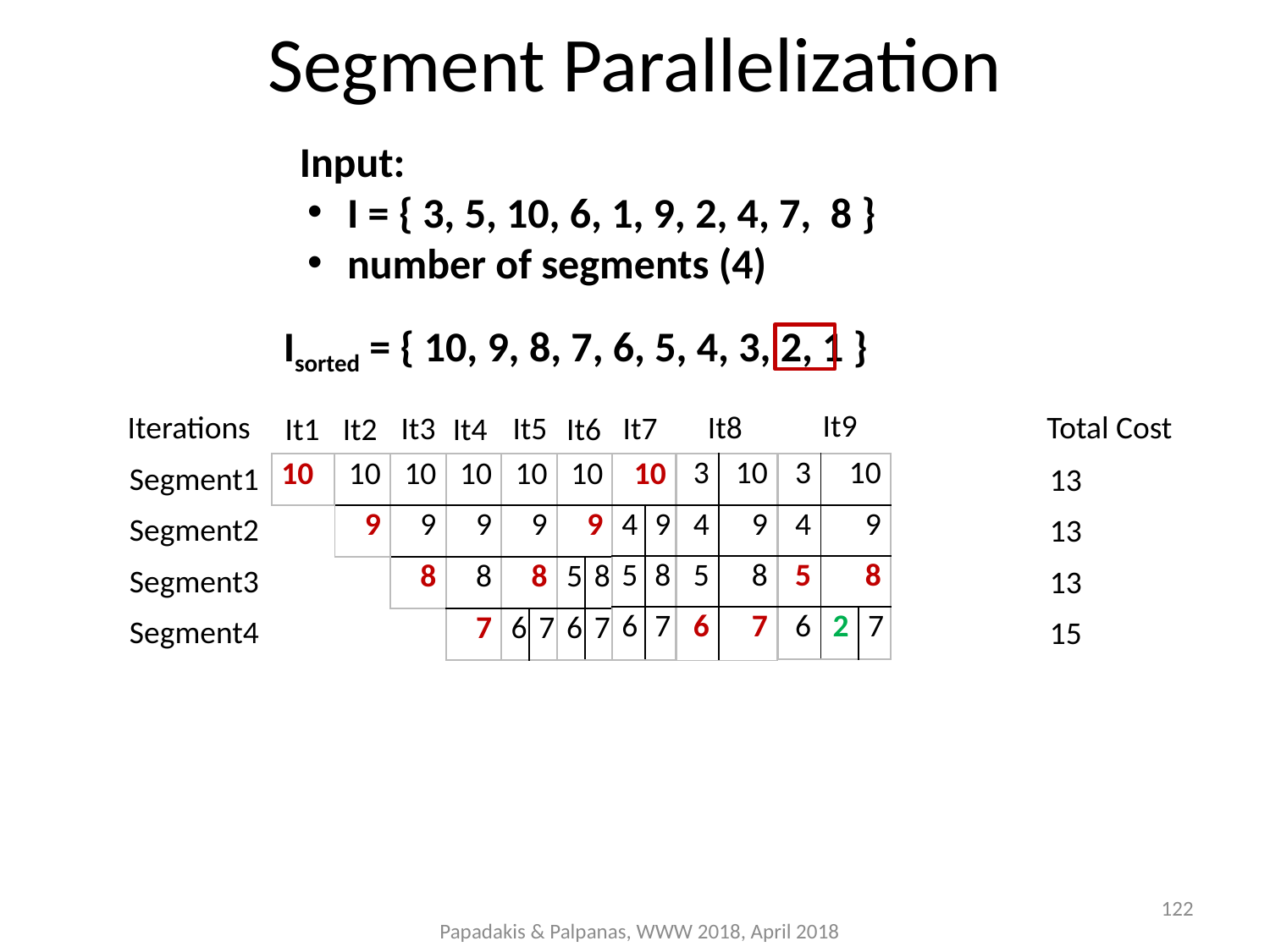

# Segment Parallelization
Input:
I = { 3, 5, 10, 6, 1, 9, 2, 4, 7,  8 }
number of segments (4)
Isorted = { 10, 9, 8, 7, 6, 5, 4, 3, 2, 1 }

It9
Iterations
Total Cost
It8
It7
It5
It3
It4
It6
It1
It2
Segment1
13
| 3 | 10 |  |
| --- | --- | --- |
| 4 | 9 |  |
| 5 | 8 |  |
| 6 | 2 | 7 |
| 3 | 10 |
| --- | --- |
| 4 | 9 |
| 5 | 8 |
| 6 | 7 |
| 10 |
| --- |
| 10 |
| --- |
| 9 |
| 10 |
| --- |
| 9 |
| 8 |
| 10 |
| --- |
| 9 |
| 8 |
| 7 |
| 10 |  |
| --- | --- |
| 9 |  |
| 8 |  |
| 6 | 7 |
| 10 |  |
| --- | --- |
| 9 |  |
| 5 | 8 |
| 6 | 7 |
| 10 |  |
| --- | --- |
| 4 | 9 |
| 5 | 8 |
| 6 | 7 |
Segment2
13
Segment3
13
Segment4
15
122
Papadakis & Palpanas, WWW 2018, April 2018